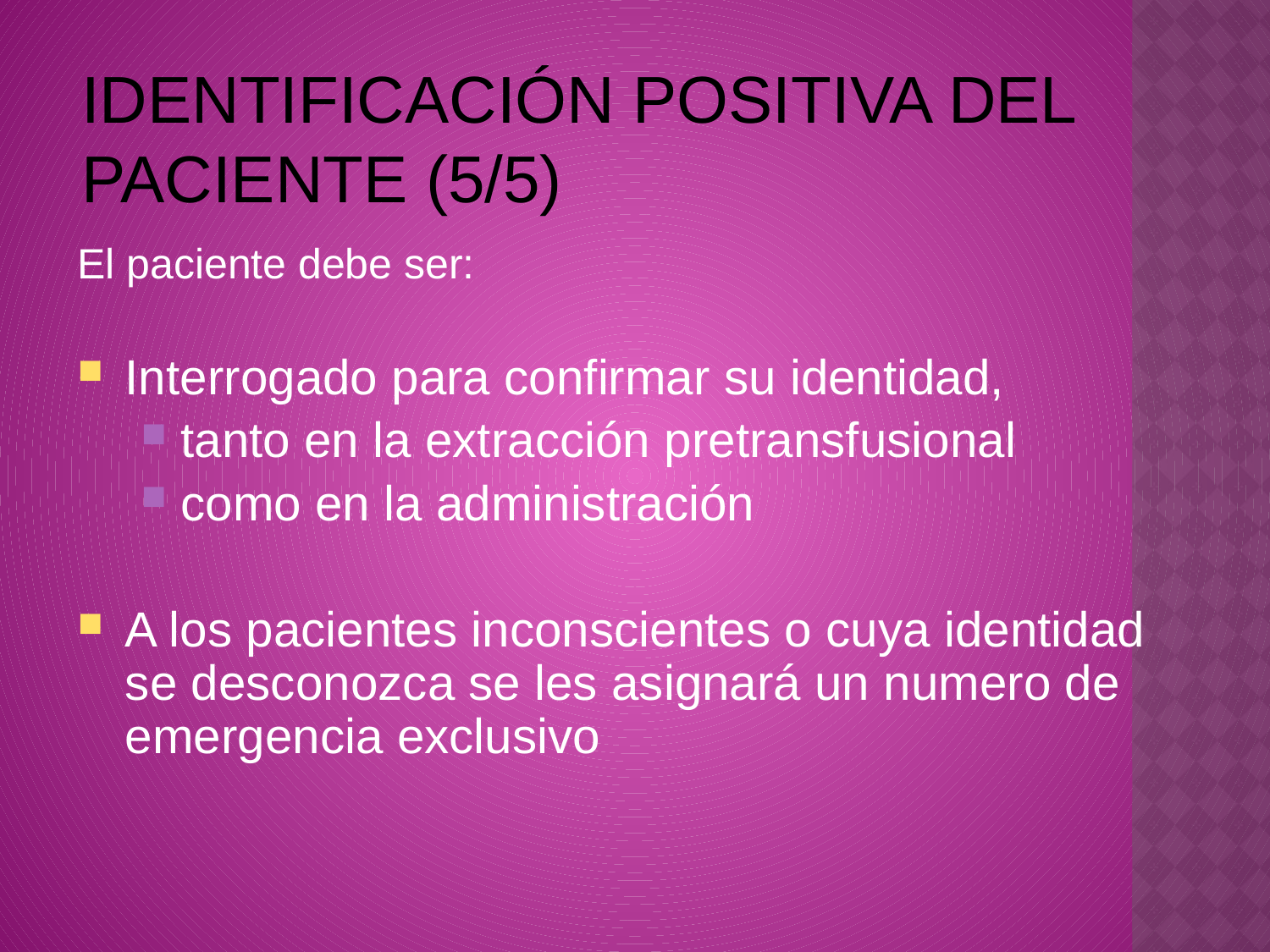

Identificación positiva del  paciente (5/5)
El paciente debe ser:

Interrogado para confirmar su identidad,
tanto en la extracción pretransfusional
como en la administración

A los pacientes inconscientes o cuya identidad se desconozca se les asignará un numero de emergencia exclusivo